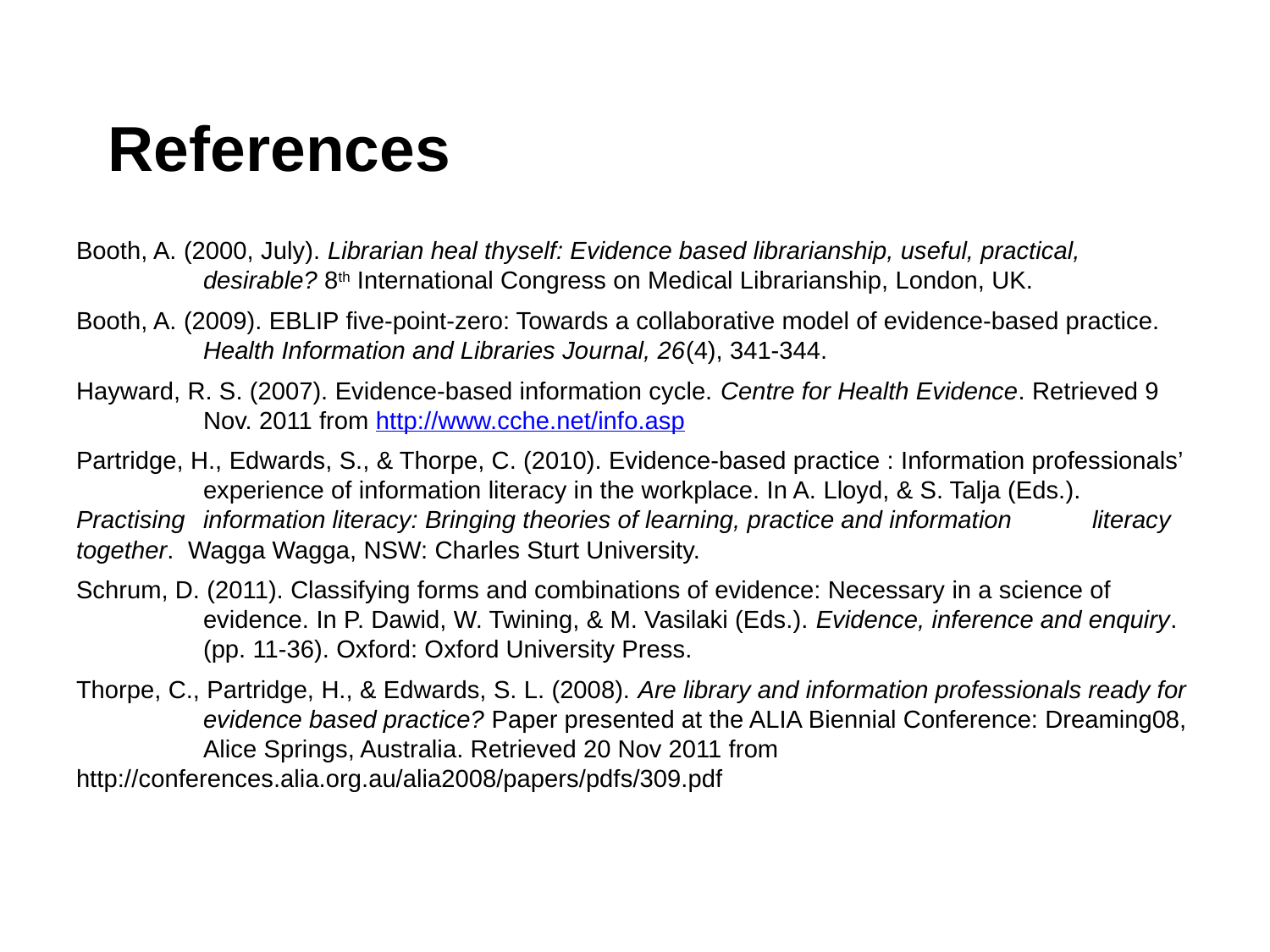

# References
Booth, A. (2000, July). Librarian heal thyself: Evidence based librarianship, useful, practical,  	desirable? 8th International Congress on Medical Librarianship, London, UK.
Booth, A. (2009). EBLIP five-point-zero: Towards a collaborative model of evidence-based practice. 	Health Information and Libraries Journal, 26(4), 341-344.
Hayward, R. S. (2007). Evidence-based information cycle. Centre for Health Evidence. Retrieved 9 	Nov. 2011 from http://www.cche.net/info.asp
Partridge, H., Edwards, S., & Thorpe, C. (2010). Evidence-based practice : Information professionals’ 	experience of information literacy in the workplace. In A. Lloyd, & S. Talja (Eds.). 	Practising 	information literacy: Bringing theories of learning, practice and information 	literacy together.  Wagga Wagga, NSW: Charles Sturt University.
Schrum, D. (2011). Classifying forms and combinations of evidence: Necessary in a science of 	evidence. In P. Dawid, W. Twining, & M. Vasilaki (Eds.). Evidence, inference and enquiry. 	(pp. 11-36). Oxford: Oxford University Press.
Thorpe, C., Partridge, H., & Edwards, S. L. (2008). Are library and information professionals ready for 	evidence based practice? Paper presented at the ALIA Biennial Conference: Dreaming08, 	Alice Springs, Australia. Retrieved 20 Nov 2011 from 	http://conferences.alia.org.au/alia2008/papers/pdfs/309.pdf